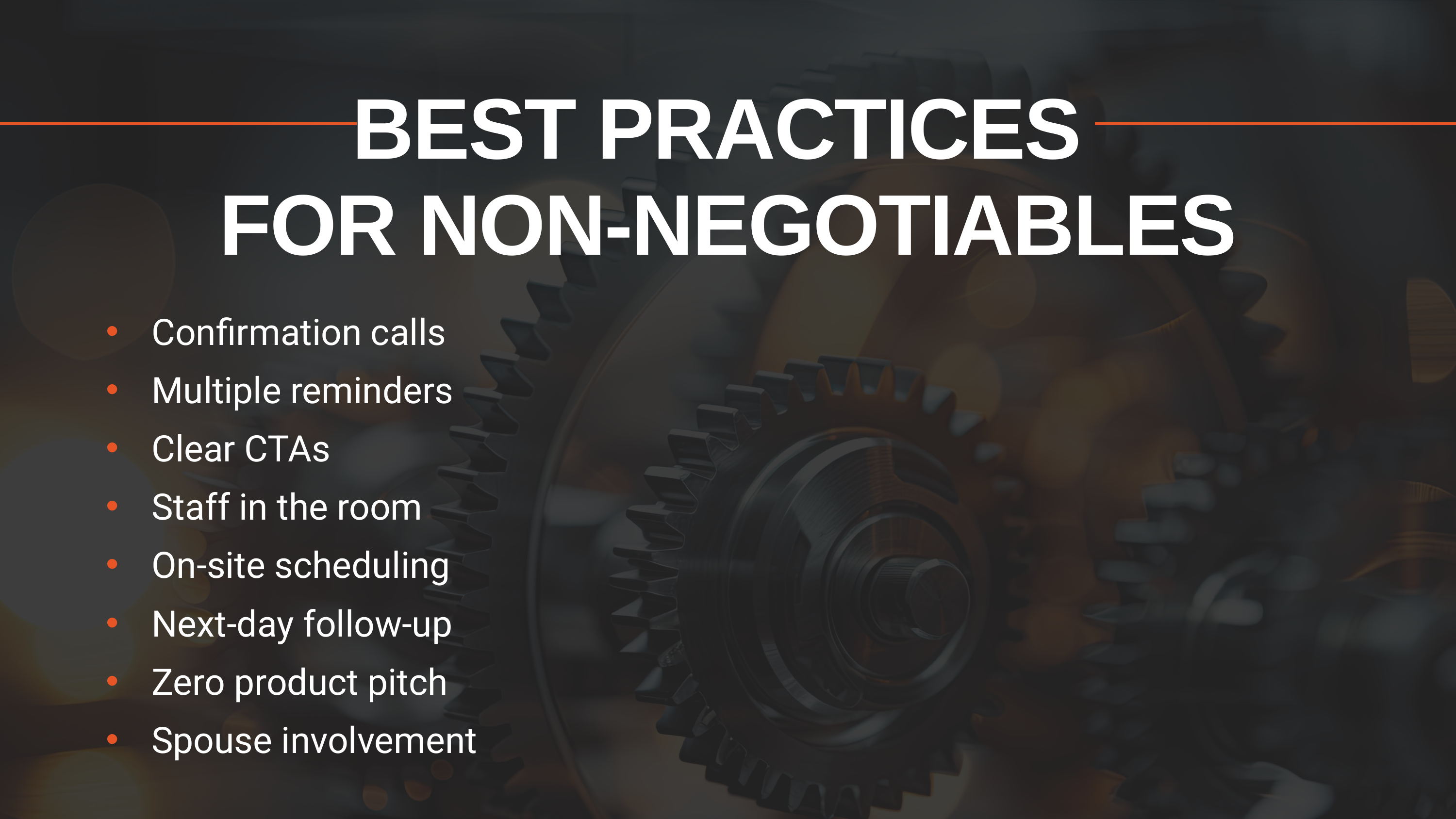

BEST PRACTICES
FOR NON-NEGOTIABLES
Confirmation calls
Multiple reminders
Clear CTAs
Staff in the room
On-site scheduling
Next-day follow-up
Zero product pitch
Spouse involvement